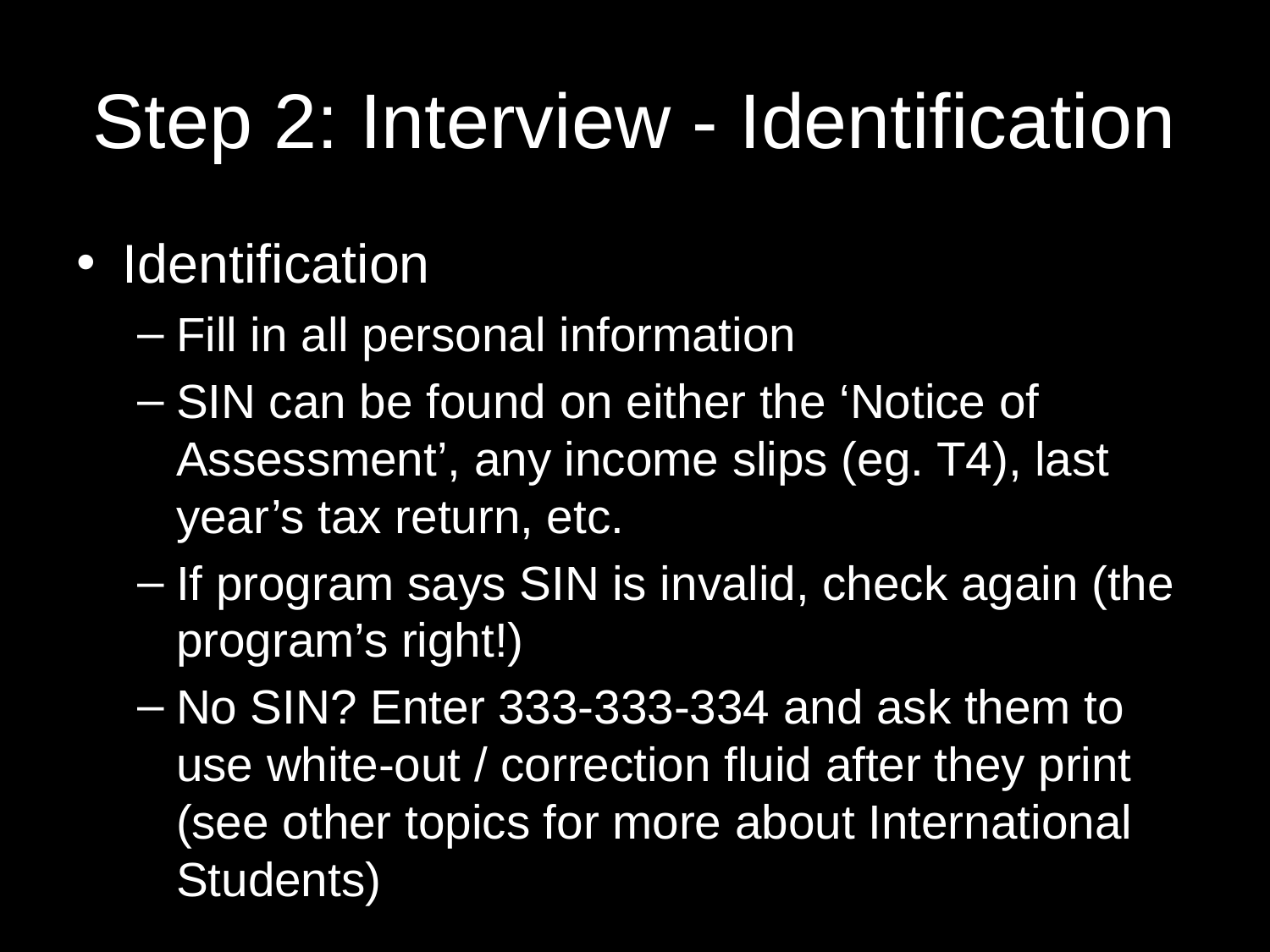

# Step 2: Interview - Identification
Identification
Fill in all personal information
SIN can be found on either the ‘Notice of Assessment’, any income slips (eg. T4), last year’s tax return, etc.
If program says SIN is invalid, check again (the program’s right!)
No SIN? Enter 333-333-334 and ask them to use white-out / correction fluid after they print (see other topics for more about International Students)